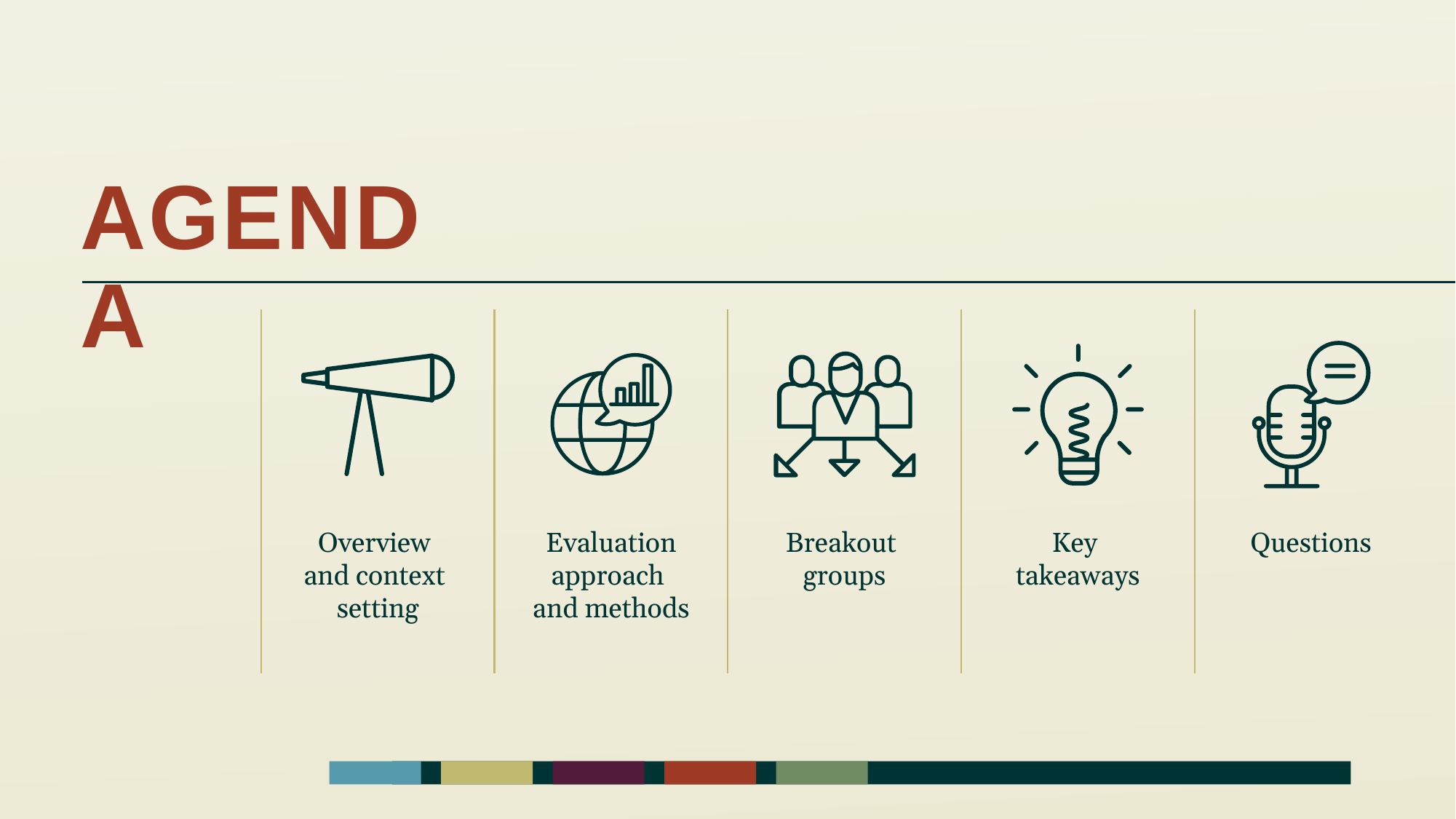

# Agenda

Overview
and context
setting
Evaluation approach
and methods
Breakout
groups
Key
takeaways
Questions